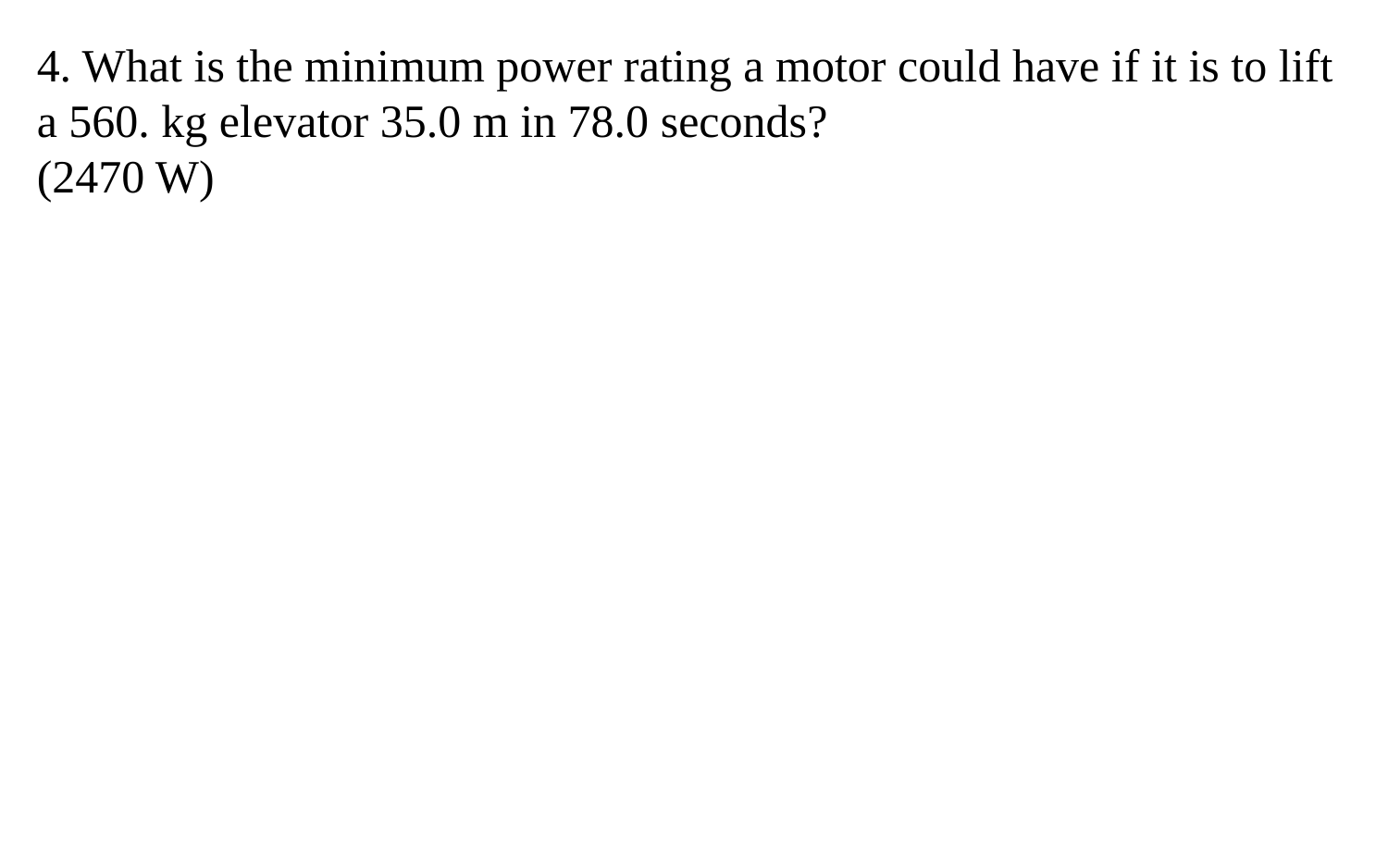

4. What is the minimum power rating a motor could have if it is to lift a 560. kg elevator 35.0 m in 78.0 seconds?
(2470 W)